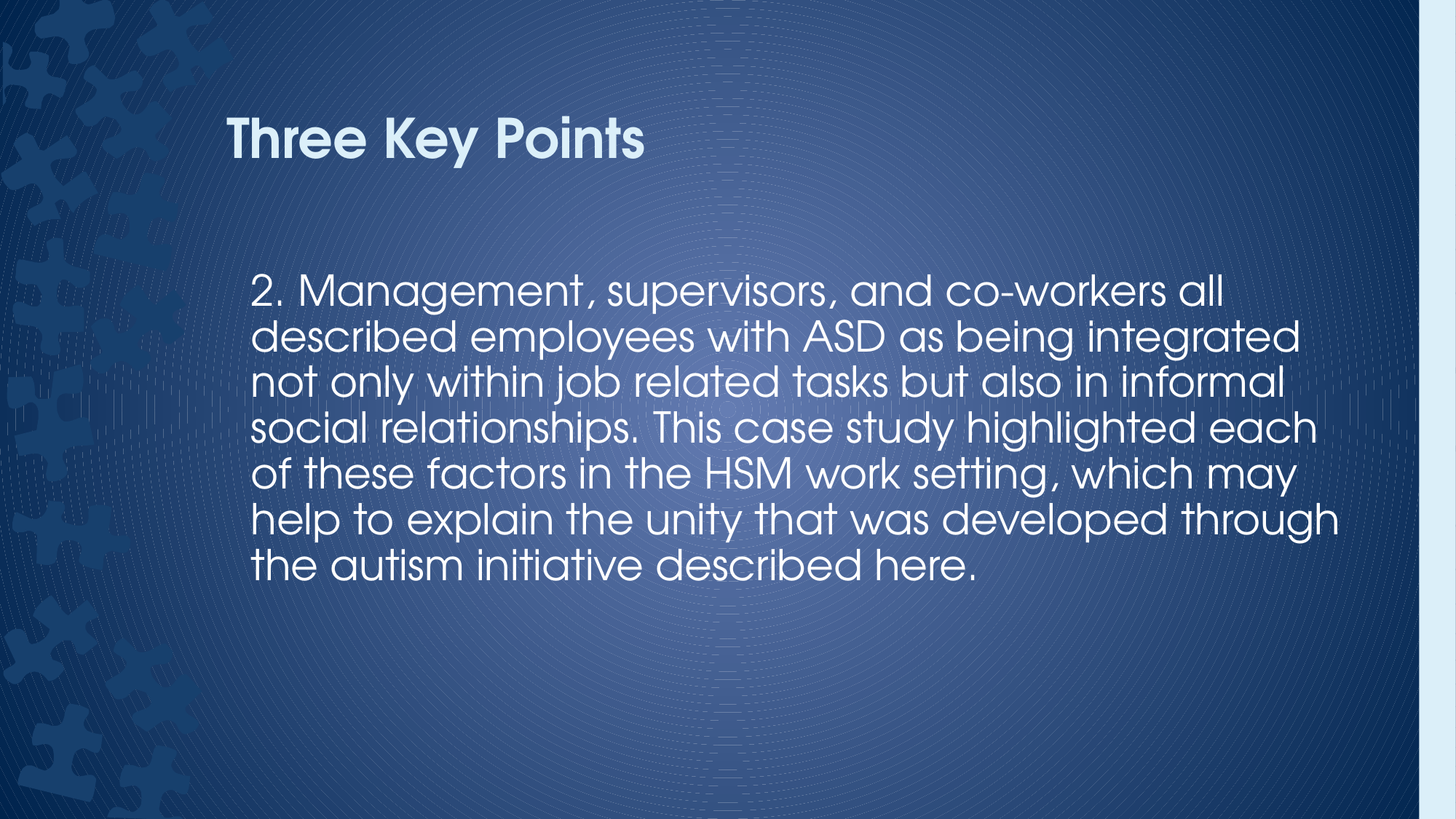

# Three Key Points
2. Management, supervisors, and co-workers all described employees with ASD as being integrated not only within job related tasks but also in informal social relationships. This case study highlighted each of these factors in the HSM work setting, which may help to explain the unity that was developed through the autism initiative described here.